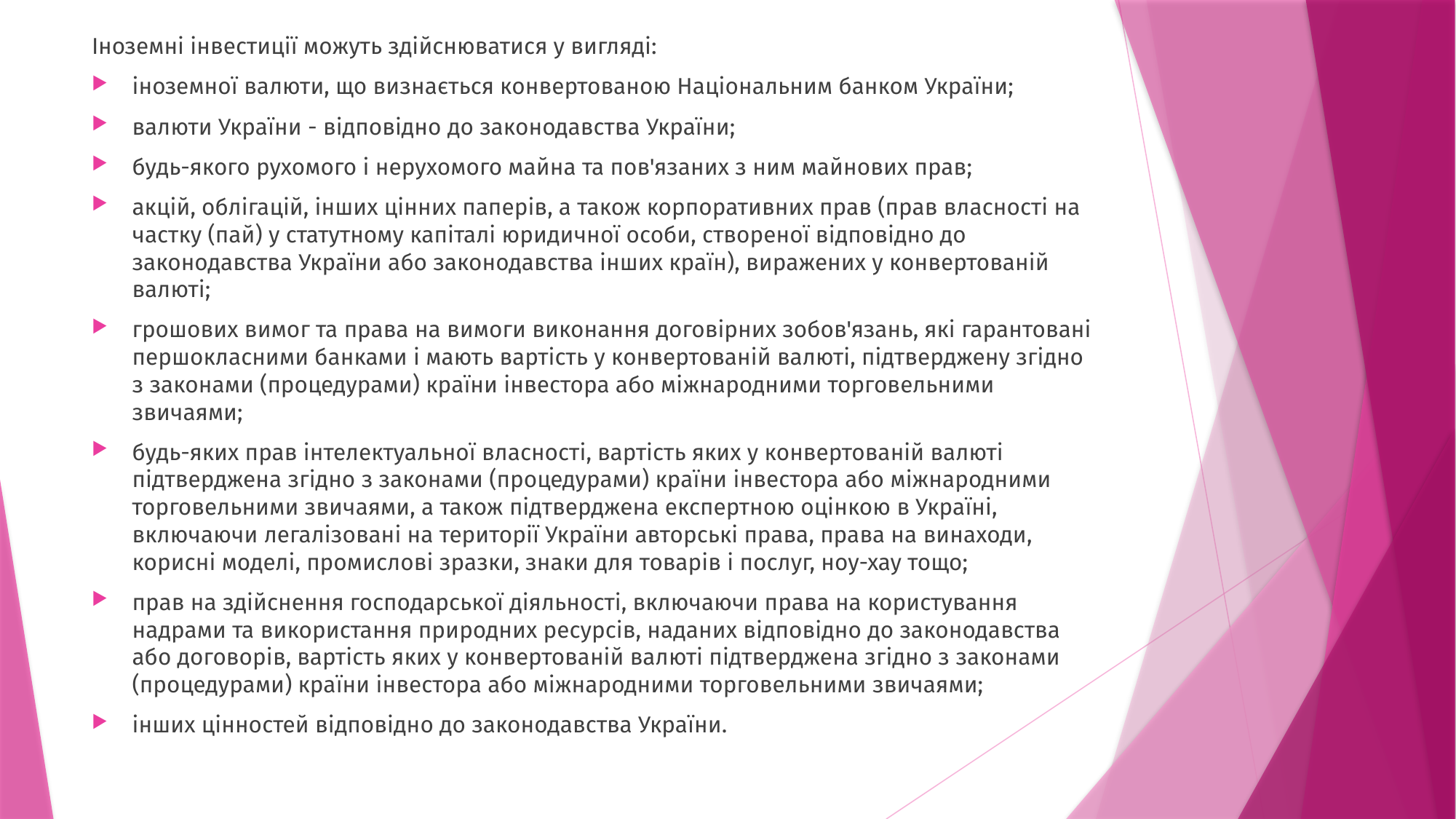

Іноземні інвестиції можуть здійснюватися у вигляді:
іноземної валюти, що визнається конвертованою Національним банком України;
валюти України - відповідно до законодавства України;
будь-якого рухомого і нерухомого майна та пов'язаних з ним майнових прав;
акцій, облігацій, інших цінних паперів, а також корпоративних прав (прав власності на частку (пай) у статутному капіталі юридичної особи, створеної відповідно до законодавства України або законодавства інших країн), виражених у конвертованій валюті;
грошових вимог та права на вимоги виконання договірних зобов'язань, які гарантовані першокласними банками і мають вартість у конвертованій валюті, підтверджену згідно з законами (процедурами) країни інвестора або міжнародними торговельними звичаями;
будь-яких прав інтелектуальної власності, вартість яких у конвертованій валюті підтверджена згідно з законами (процедурами) країни інвестора або міжнародними торговельними звичаями, а також підтверджена експертною оцінкою в Україні, включаючи легалізовані на території України авторські права, права на винаходи, корисні моделі, промислові зразки, знаки для товарів і послуг, ноу-хау тощо;
прав на здійснення господарської діяльності, включаючи права на користування надрами та використання природних ресурсів, наданих відповідно до законодавства або договорів, вартість яких у конвертованій валюті підтверджена згідно з законами (процедурами) країни інвестора або міжнародними торговельними звичаями;
інших цінностей відповідно до законодавства України.